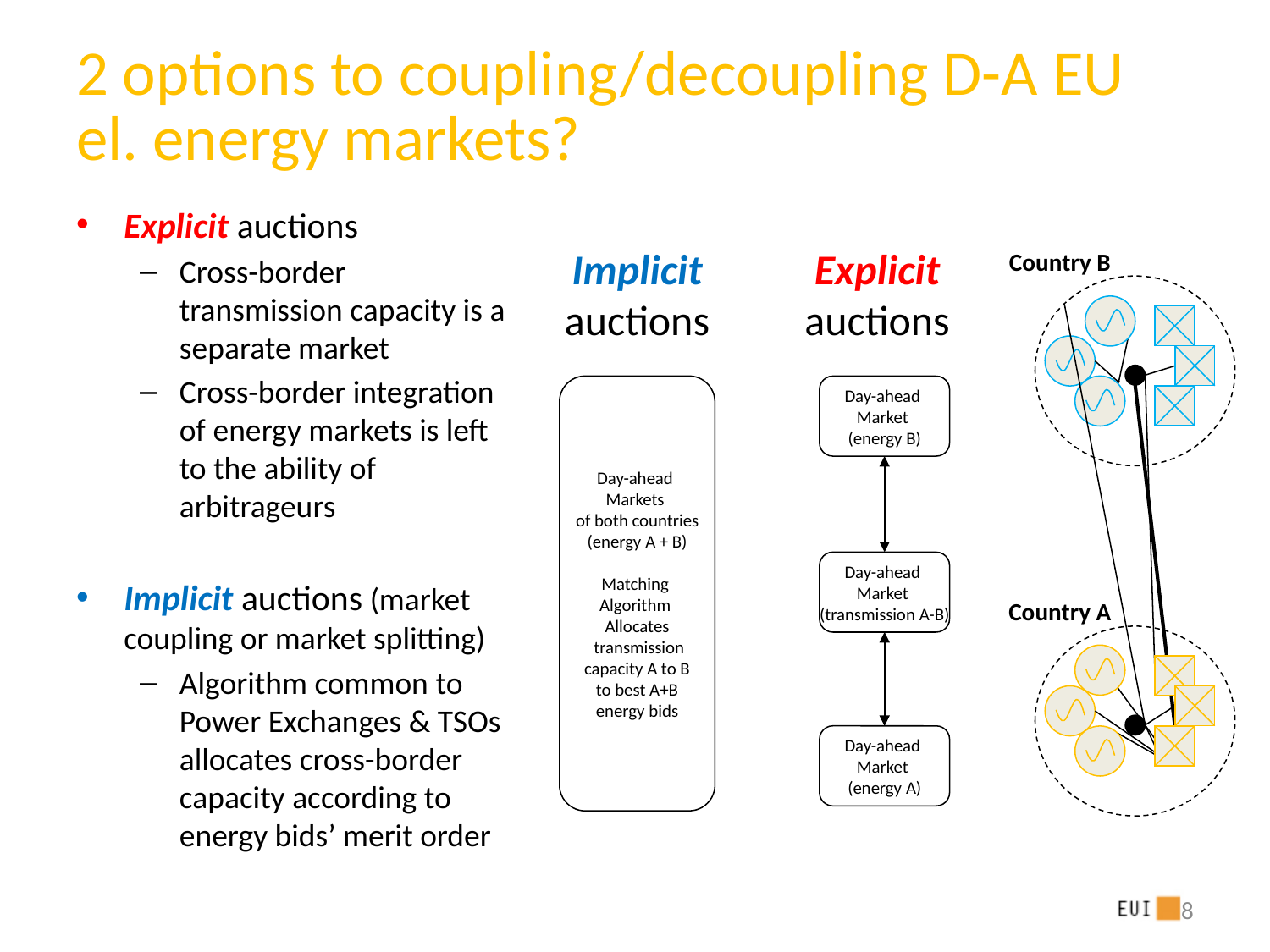

# 2 options to coupling/decoupling D-A EU el. energy markets?
Explicit auctions
Cross-border transmission capacity is a separate market
Cross-border integration of energy markets is left to the ability of arbitrageurs

Implicit auctions (market coupling or market splitting)
Algorithm common to Power Exchanges & TSOs allocates cross-border capacity according to energy bids’ merit order
Country B
Implicit auctions
Explicit auctions

Day-ahead
Markets
of both countries
(energy A + B)

Matching
Algorithm
Allocates
 transmission
capacity A to B
to best A+B
energy bids
Day-ahead
Market
(energy B)

Day-ahead
Market
(transmission A-B)
Country A

Day-ahead
Market
(energy A)

8